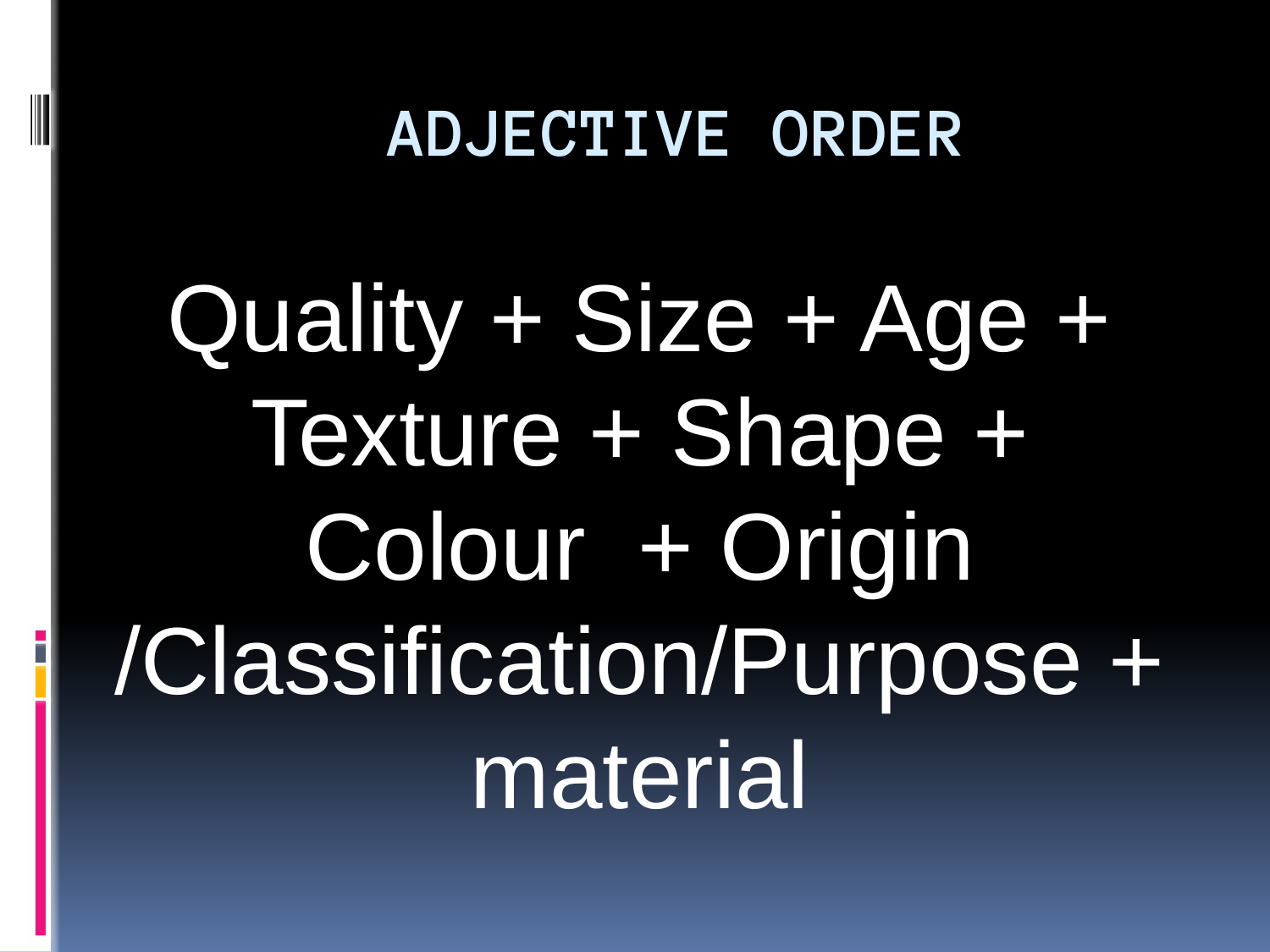

# Adjective order
Quality + Size + Age + Texture + Shape + Colour  + Origin /Classification/Purpose + material